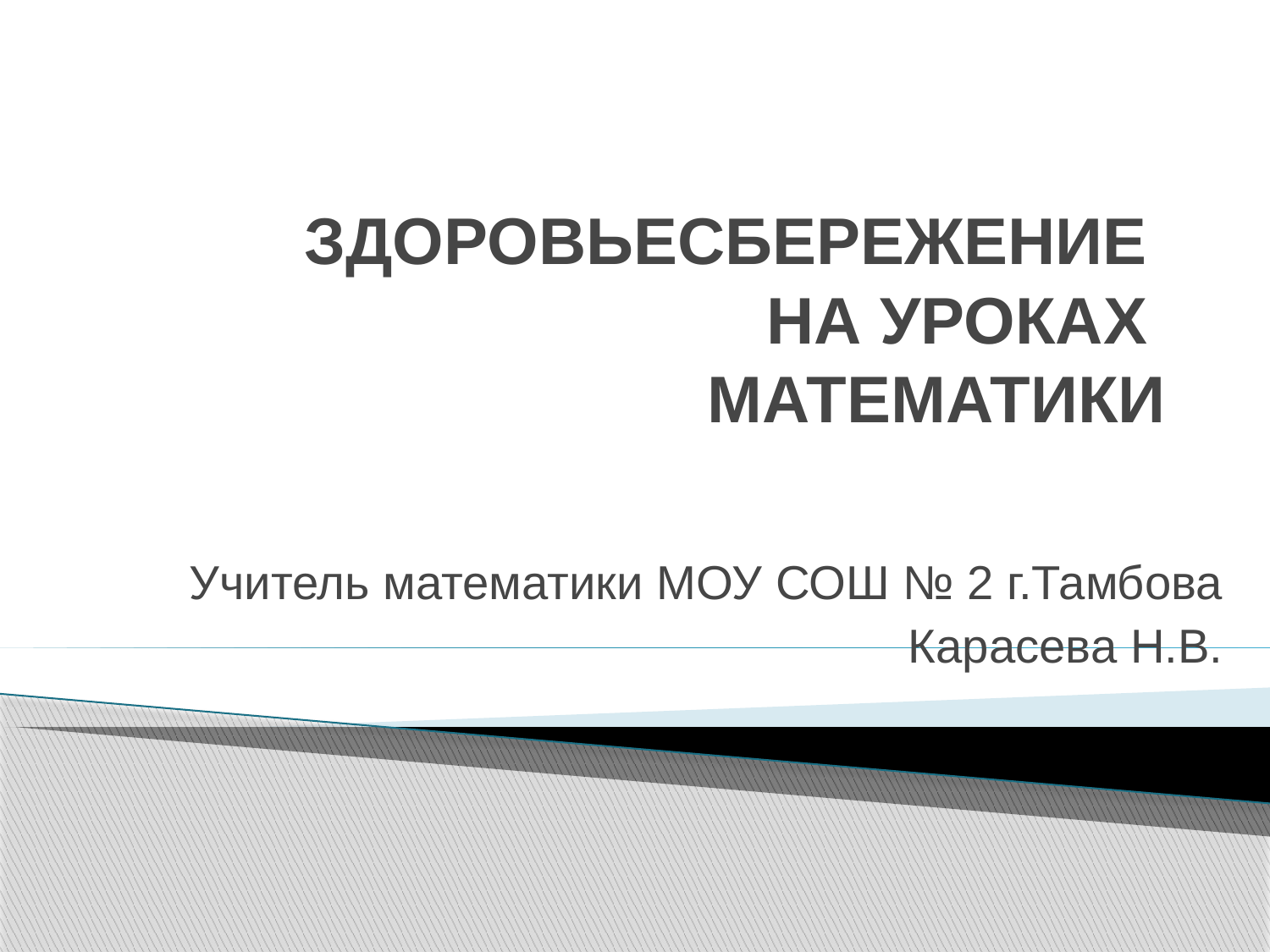

# ЗДОРОВЬЕСБЕРЕЖЕНИЕ НА УРОКАХ МАТЕМАТИКИ
Учитель математики МОУ СОШ № 2 г.Тамбова
Карасева Н.В.